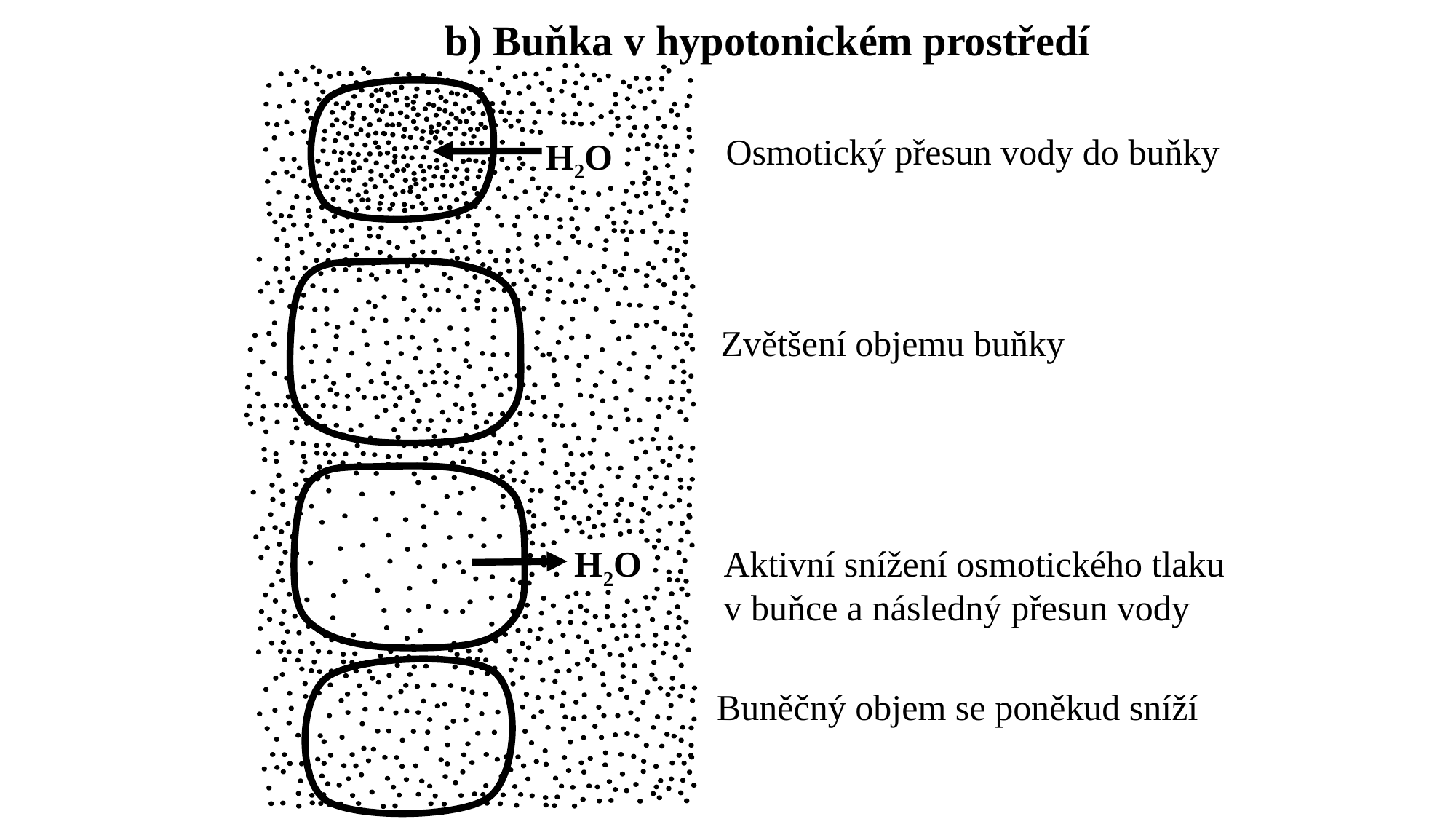

b) Buňka v hypotonickém prostředí

Osmotický přesun vody do buňky

H2O

Zvětšení objemu buňky

Aktivní snížení osmotického tlaku
v buňce a následný přesun vody

H2O

Buněčný objem se poněkud sníží